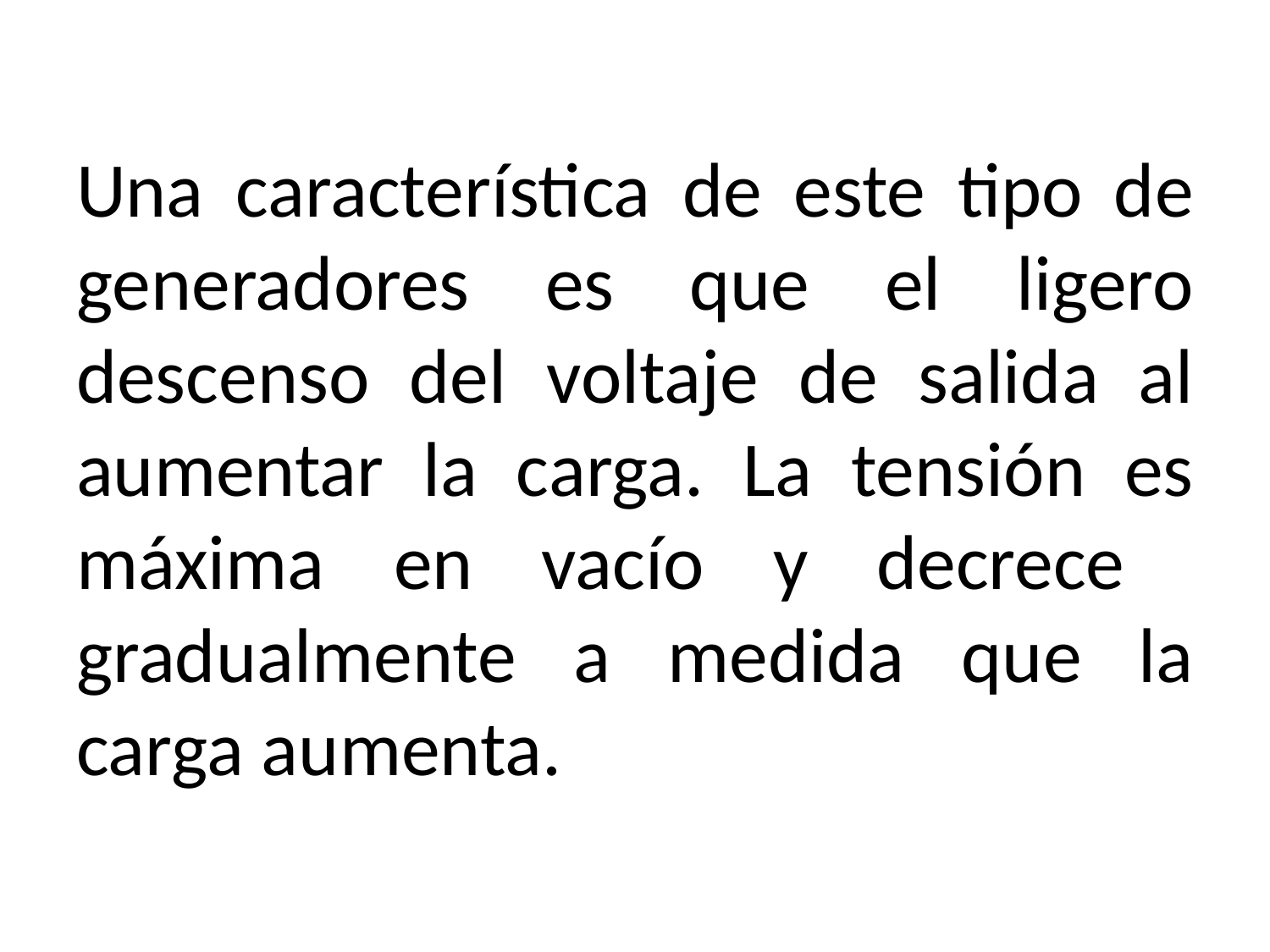

# Una característica de este tipo de generadores es que el ligero descenso del voltaje de salida al aumentar la carga. La tensión es máxima en vacío y decrece  gradualmente a medida que la carga aumenta.